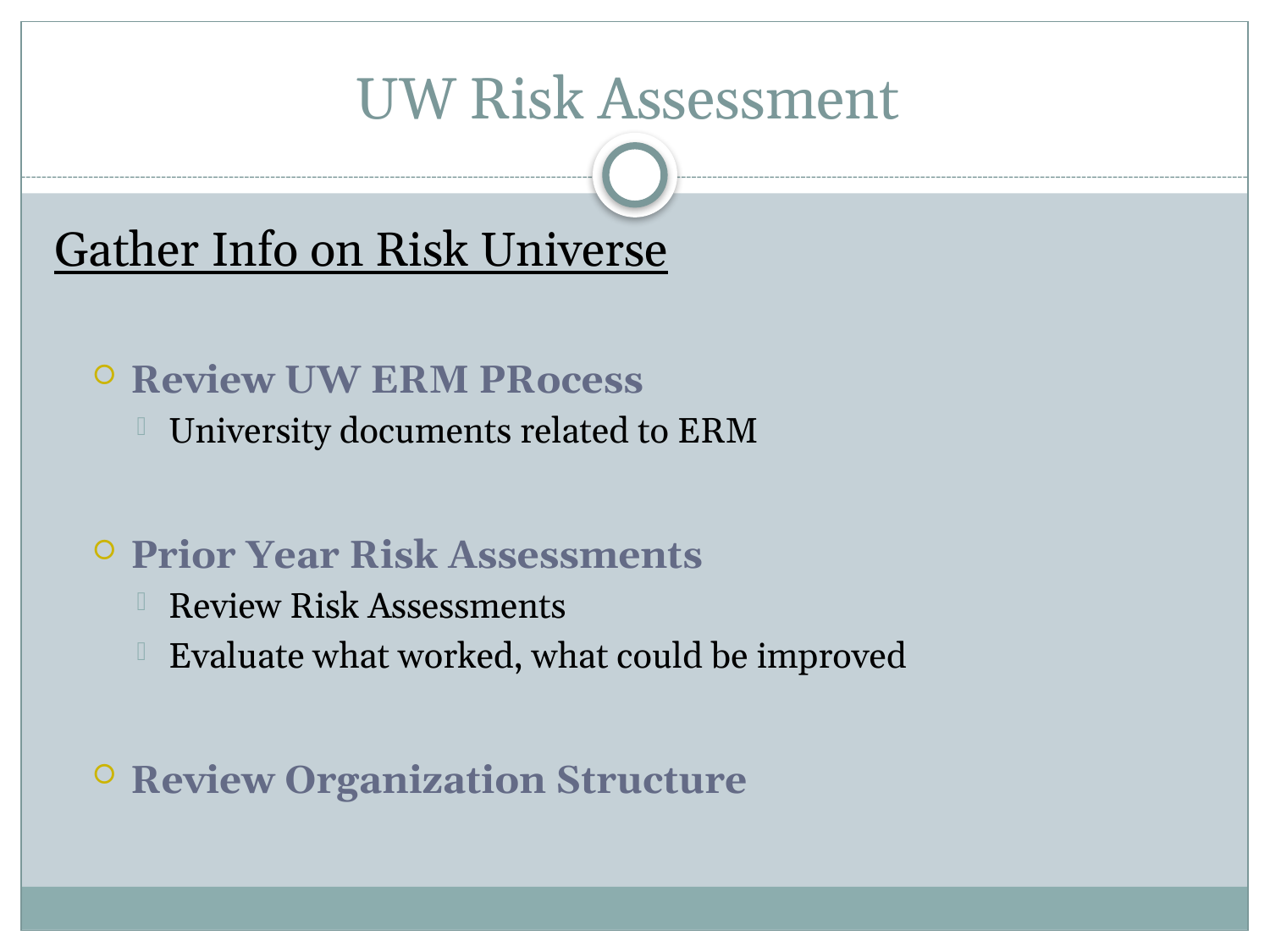

# UW Risk Assessment
Gather Info on Risk Universe

Review UW ERM PRocess
University documents related to ERM

Prior Year Risk Assessments
Review Risk Assessments
Evaluate what worked, what could be improved

Review Organization Structure